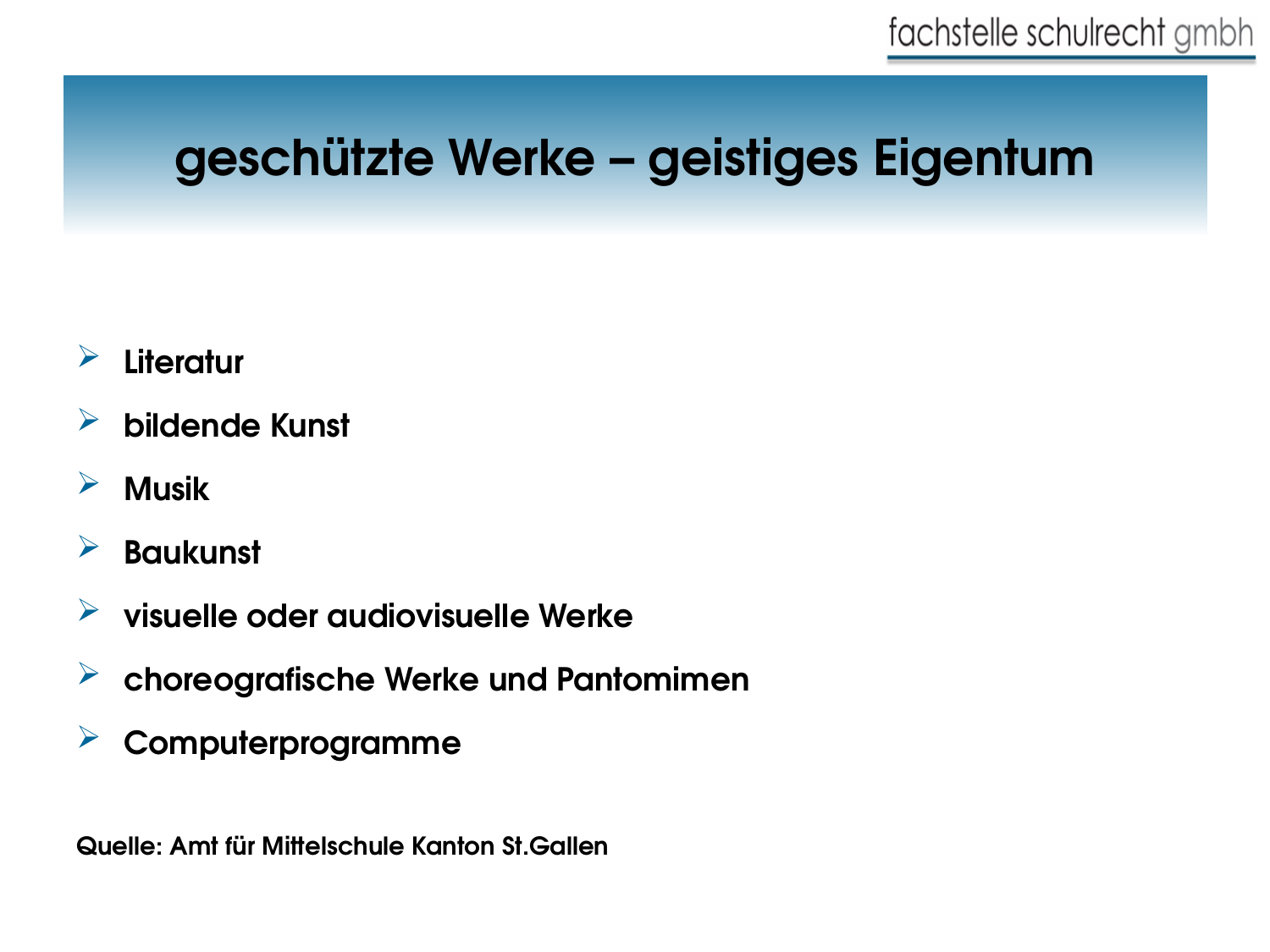

# geschützte Werke – geistiges Eigentum
Literatur
bildende Kunst
Musik
Baukunst
visuelle oder audiovisuelle Werke
choreografische Werke und Pantomimen
Computerprogramme
Quelle: Amt für Mittelschule Kanton St.Gallen